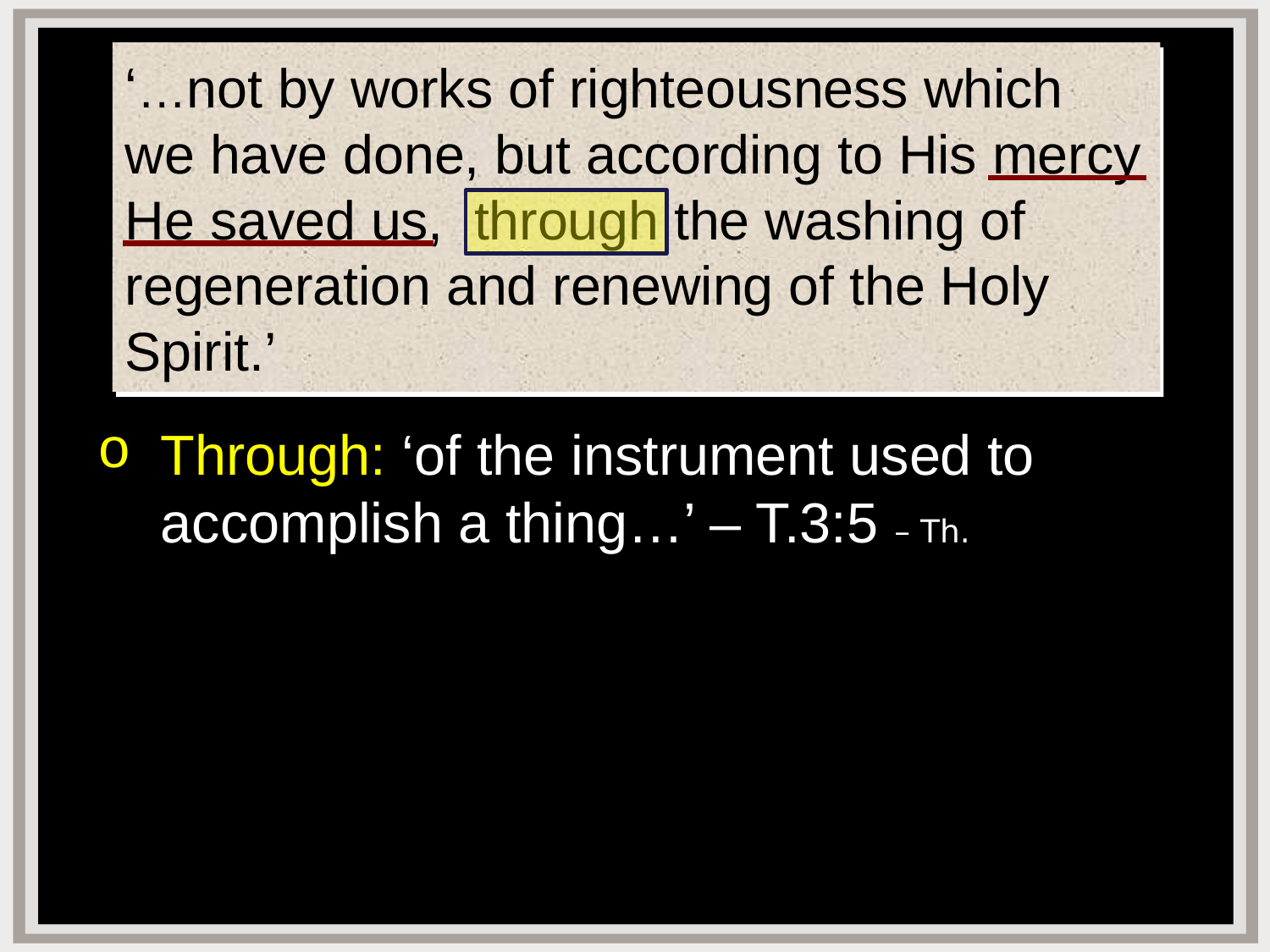

# ‘…not by works of righteousness which we have done, but according to His mercy He saved us,  through the washing of regeneration and renewing of the Holy Spirit.’

Through: ‘of the instrument used to accomplish a thing…’ – T.3:5 – Th.